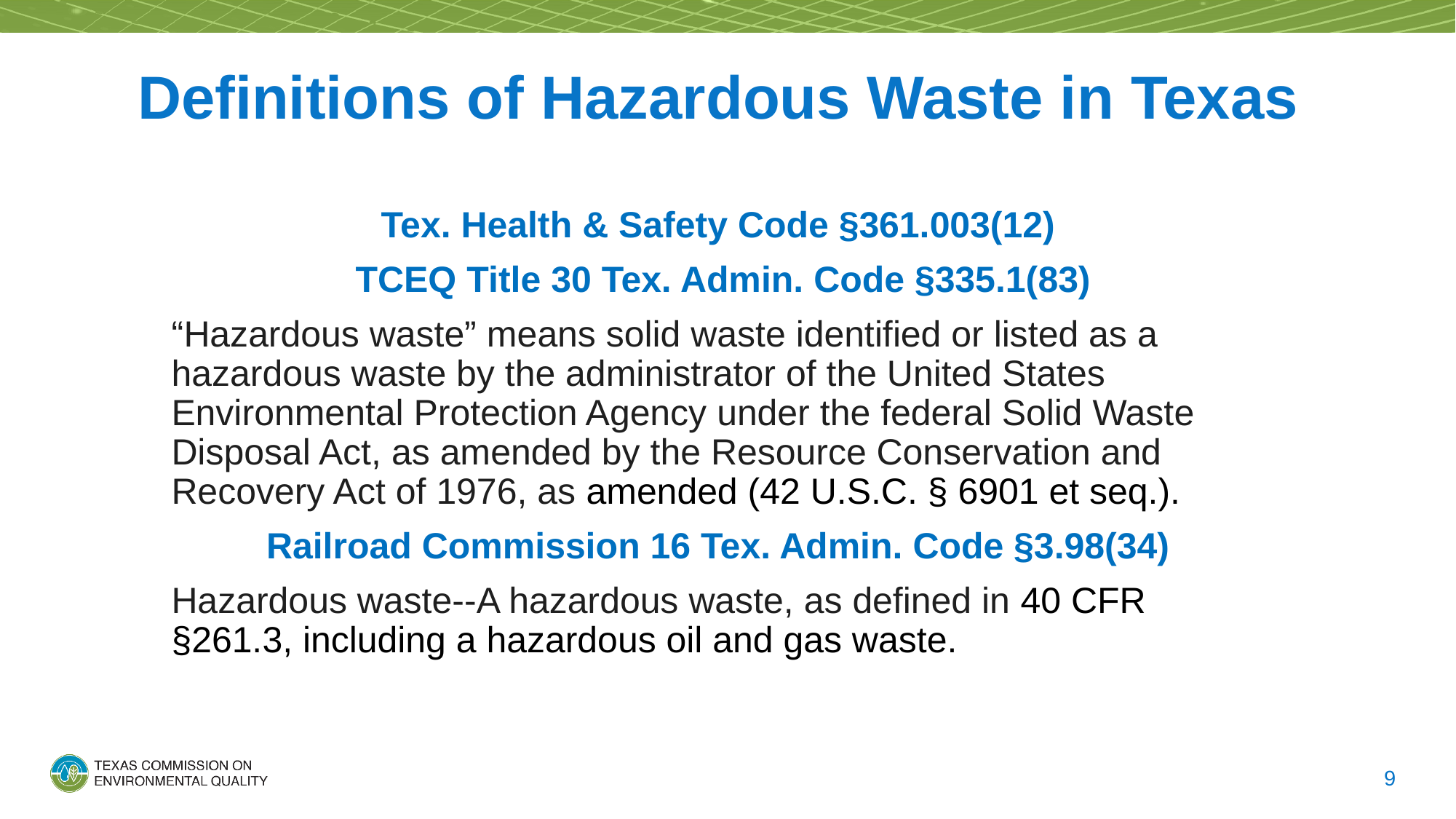

# Definitions of Hazardous Waste in Texas

Tex. Health & Safety Code §361.003(12)
TCEQ Title 30 Tex. Admin. Code §335.1(83)
“Hazardous waste” means solid waste identified or listed as a hazardous waste by the administrator of the United States Environmental Protection Agency under the federal Solid Waste Disposal Act, as amended by the Resource Conservation and Recovery Act of 1976, as amended (42 U.S.C. § 6901 et seq.).
Railroad Commission 16 Tex. Admin. Code §3.98(34)
Hazardous waste--A hazardous waste, as defined in 40 CFR §261.3, including a hazardous oil and gas waste.